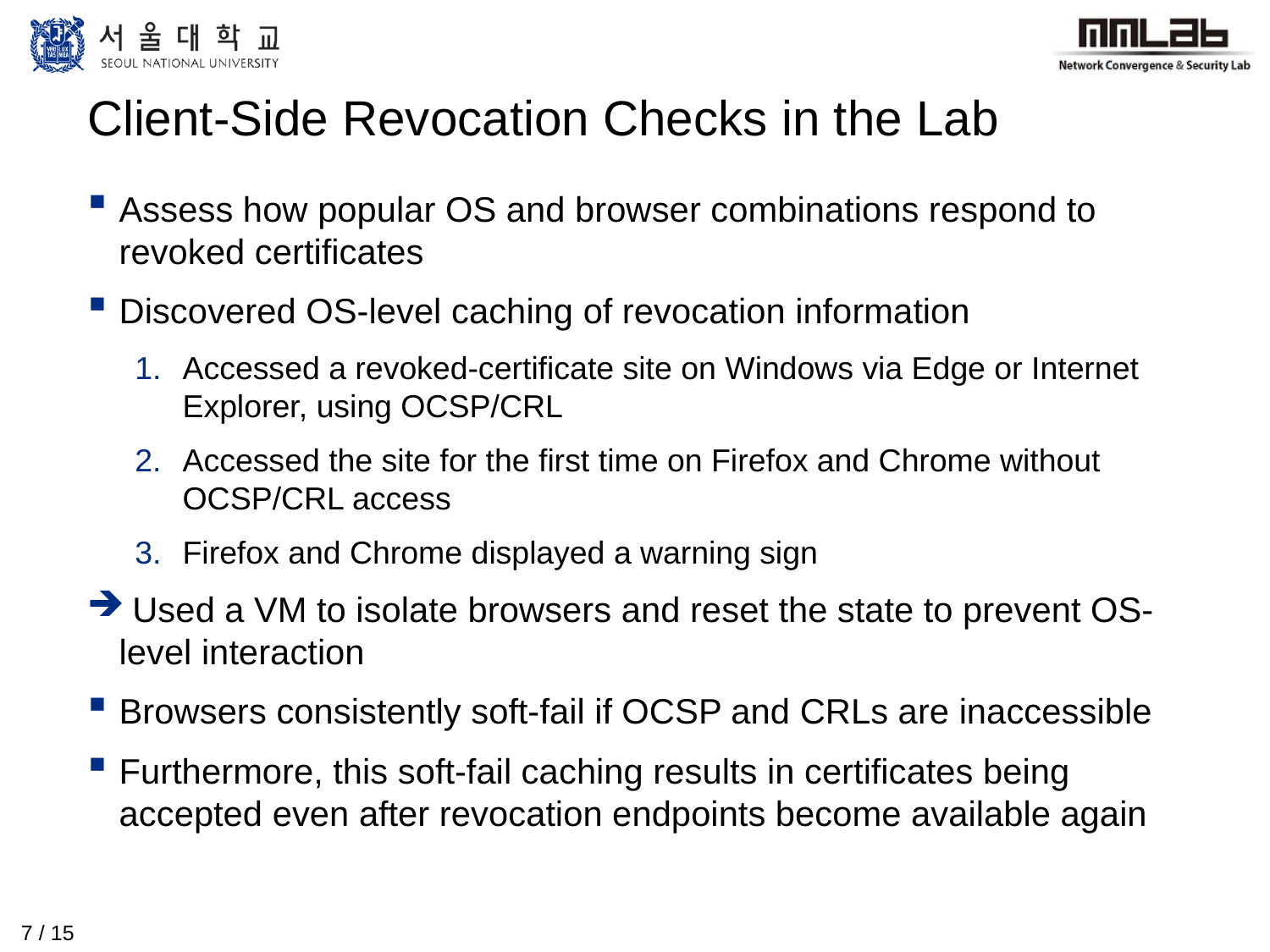

# Client-Side Revocation Checks in the Lab
Assess how popular OS and browser combinations respond to revoked certificates
Discovered OS-level caching of revocation information
Accessed a revoked-certificate site on Windows via Edge or Internet Explorer, using OCSP/CRL
Accessed the site for the first time on Firefox and Chrome without OCSP/CRL access
Firefox and Chrome displayed a warning sign
 Used a VM to isolate browsers and reset the state to prevent OS-level interaction
Browsers consistently soft-fail if OCSP and CRLs are inaccessible
Furthermore, this soft-fail caching results in certificates being accepted even after revocation endpoints become available again
7 / 15